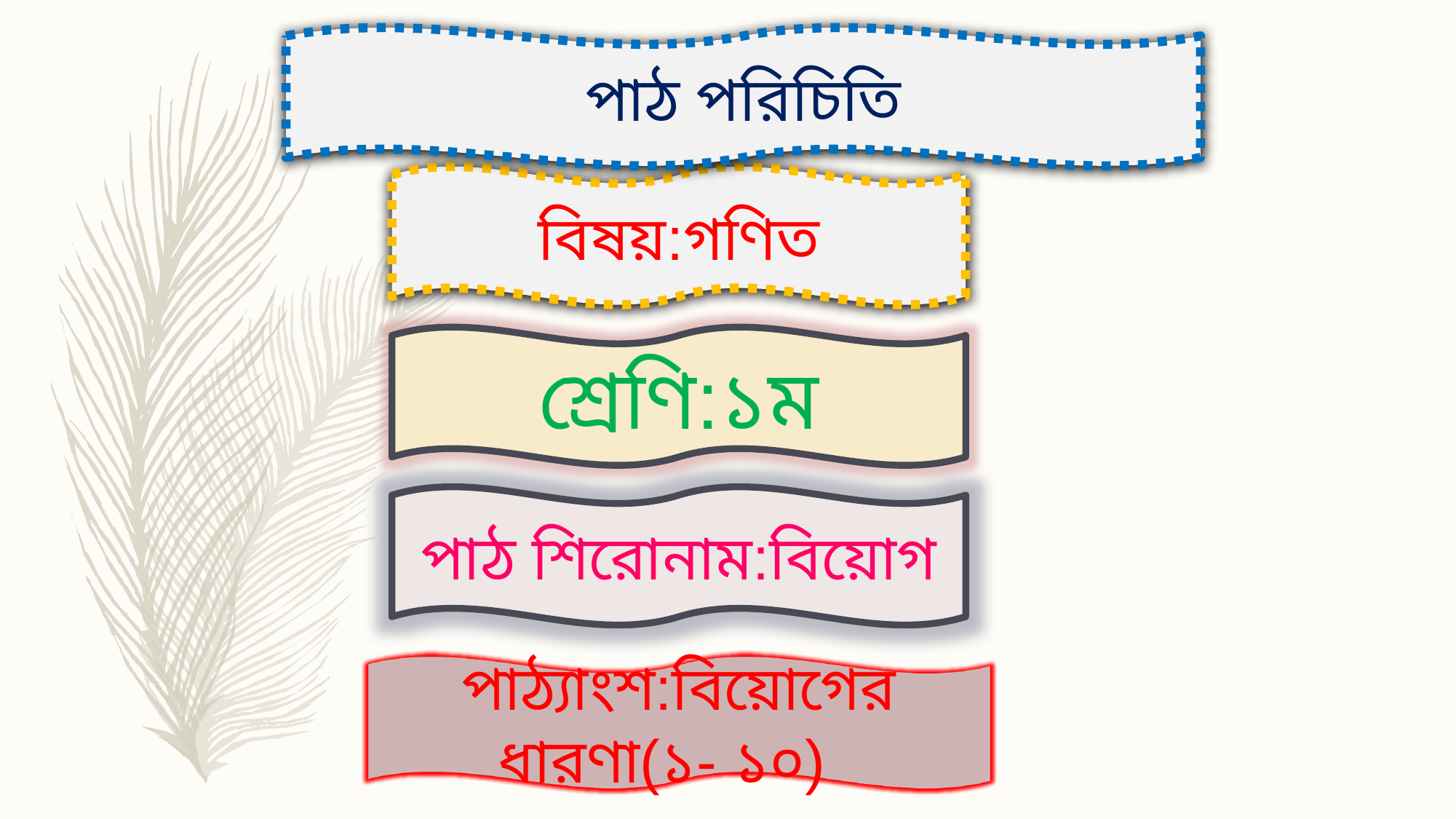

পাঠ পরিচিতি
বিষয়:গণিত
শ্রেণি:১ম
পাঠ শিরোনাম:বিয়োগ
পাঠ্যাংশ:বিয়োগের ধারণা(১- ১০)